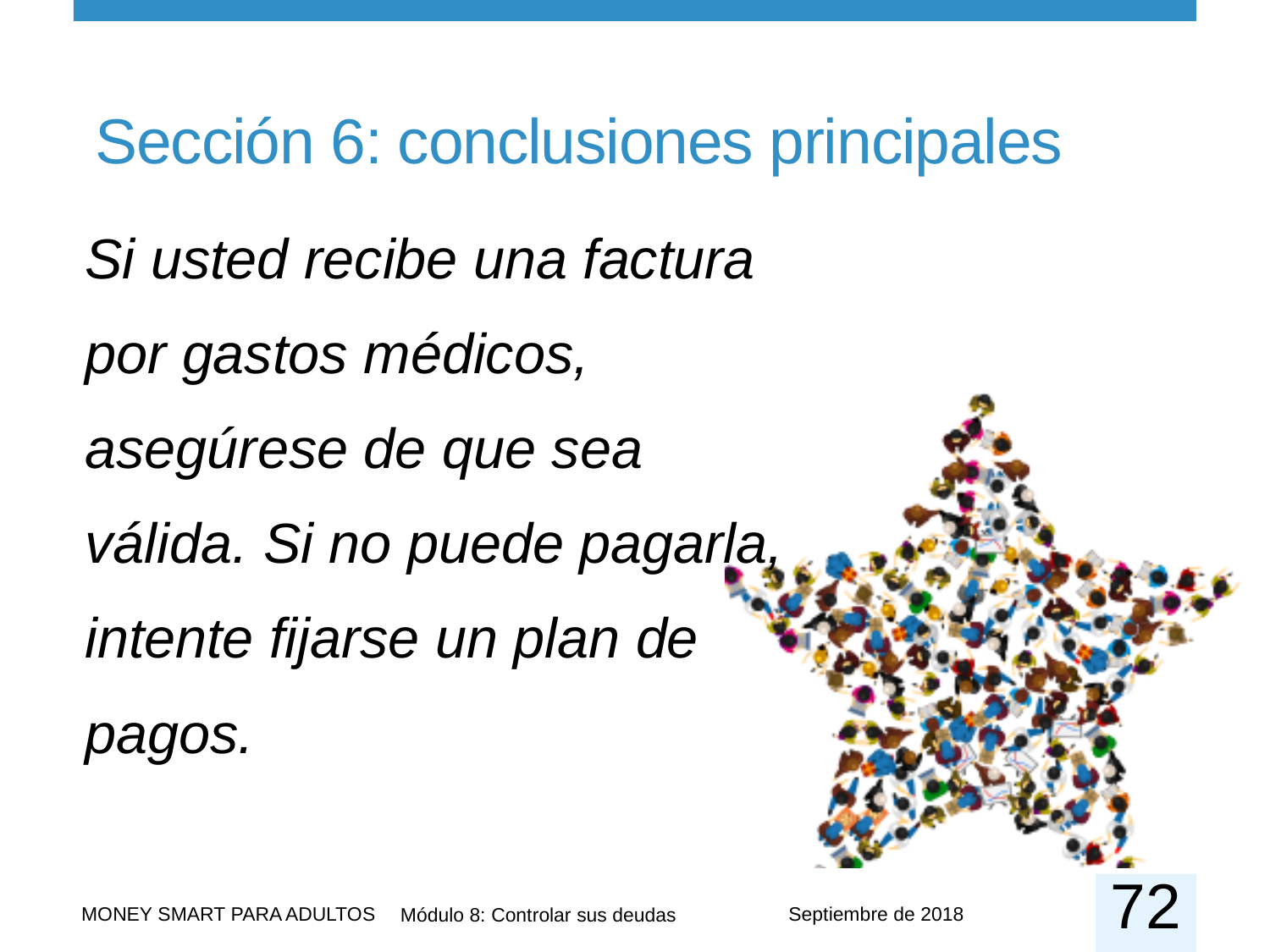

Sección 6: conclusiones principales
Si usted recibe una factura por gastos médicos, asegúrese de que sea válida. Si no puede pagarla, intente fijarse un plan de pagos.
72